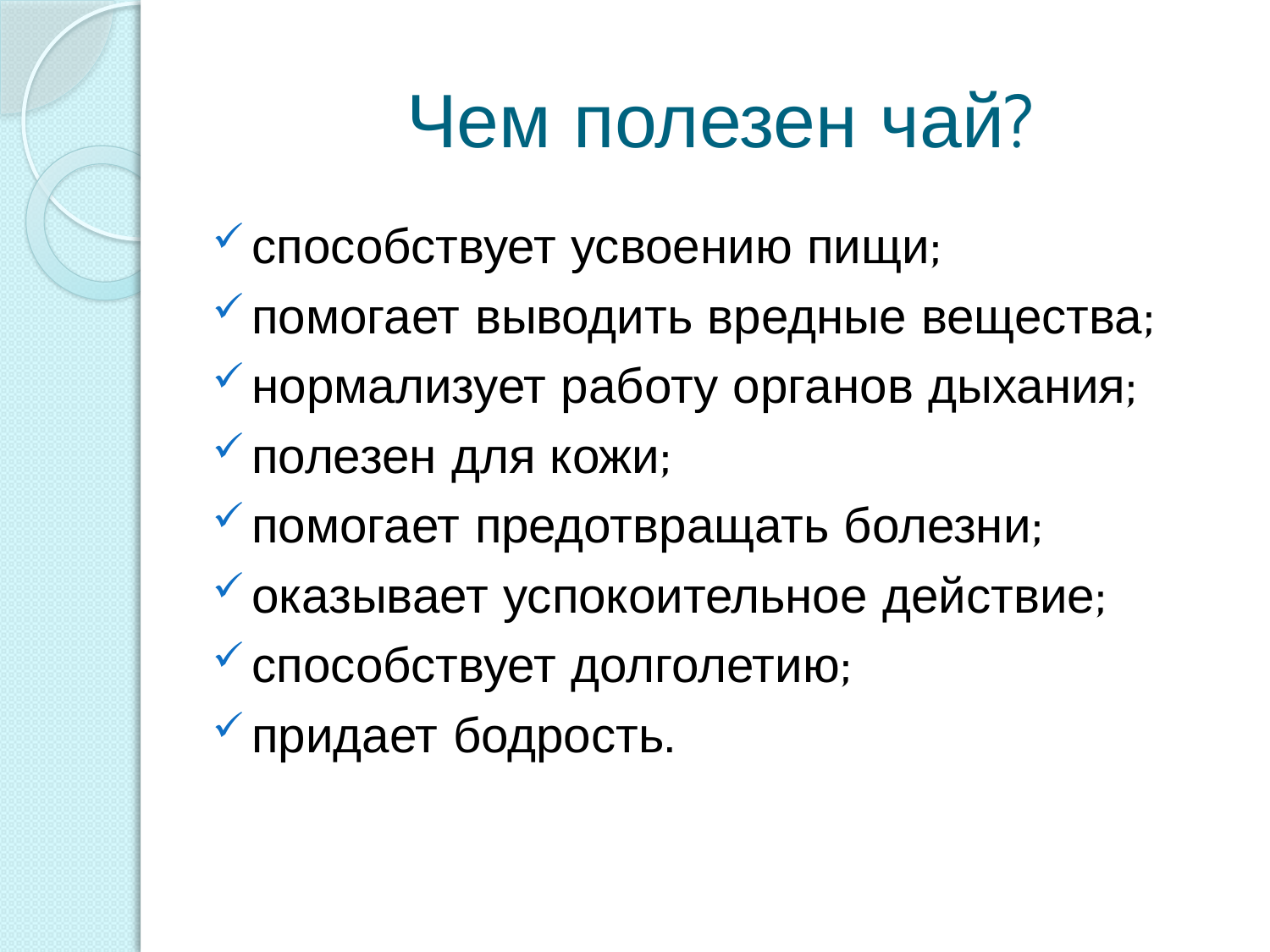

# Чем полезен чай?
способствует усвоению пищи;
помогает выводить вредные вещества;
нормализует работу органов дыхания;
полезен для кожи;
помогает предотвращать болезни;
оказывает успокоительное действие;
способствует долголетию;
придает бодрость.